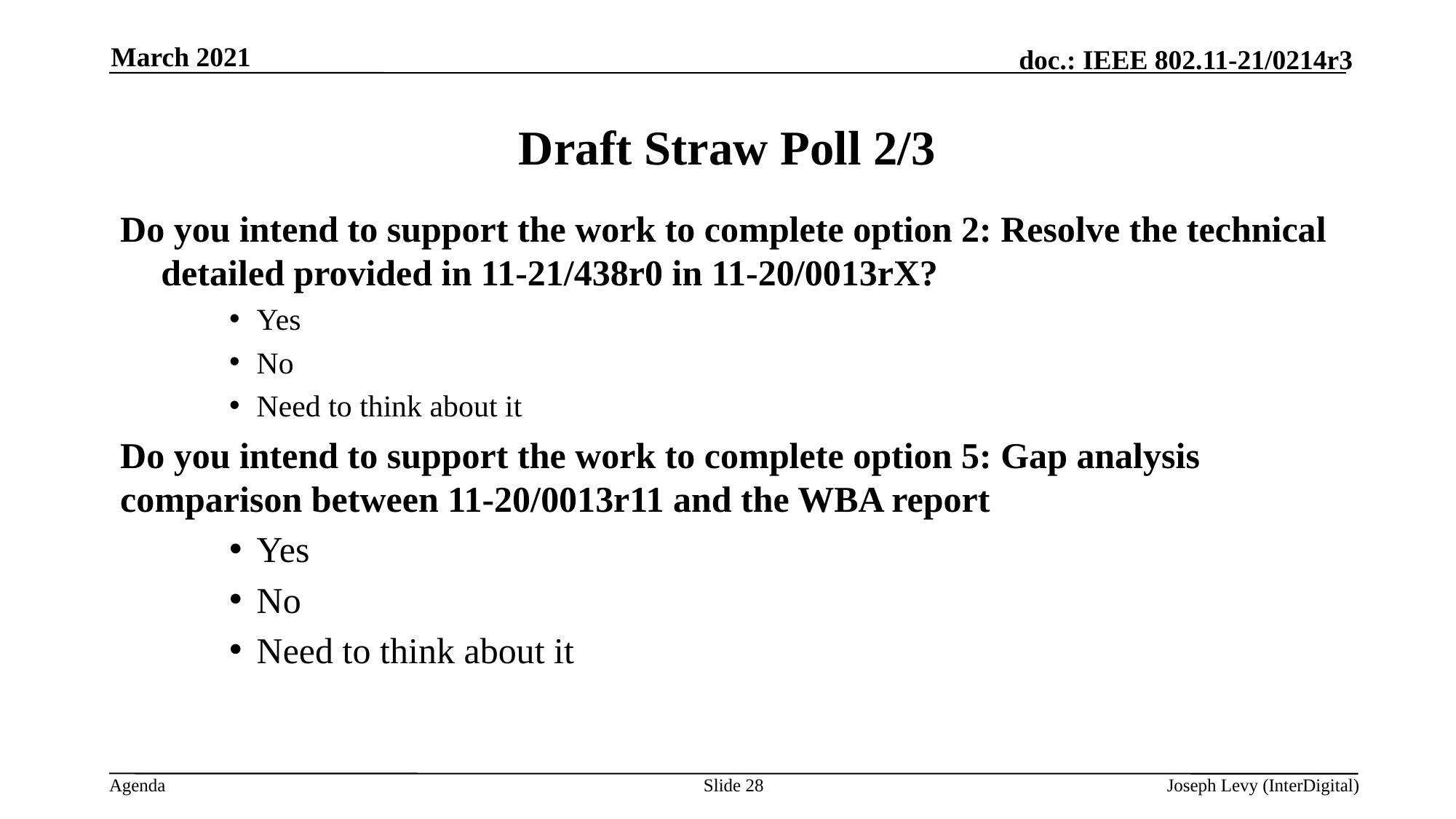

March 2021
# Draft Straw Poll 2/3
Do you intend to support the work to complete option 2: Resolve the technical detailed provided in 11-21/438r0 in 11-20/0013rX?
Yes
No
Need to think about it
Do you intend to support the work to complete option 5: Gap analysis comparison between 11-20/0013r11 and the WBA report
Yes
No
Need to think about it
Slide 28
Joseph Levy (InterDigital)